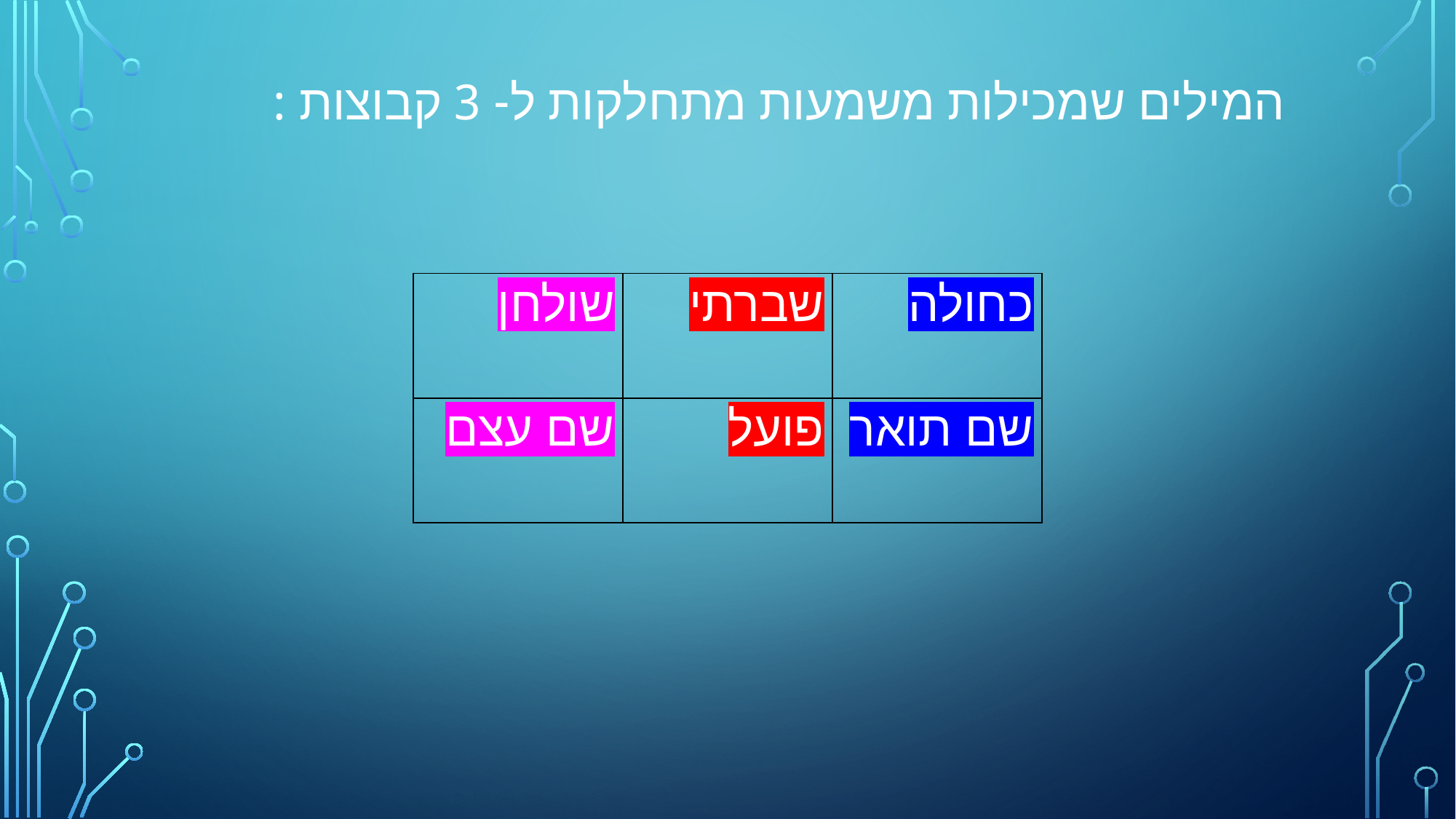

המילים שמכילות משמעות מתחלקות ל- 3 קבוצות :
| שולחן | שברתי | כחולה |
| --- | --- | --- |
| שם עצם | פועל | שם תואר |